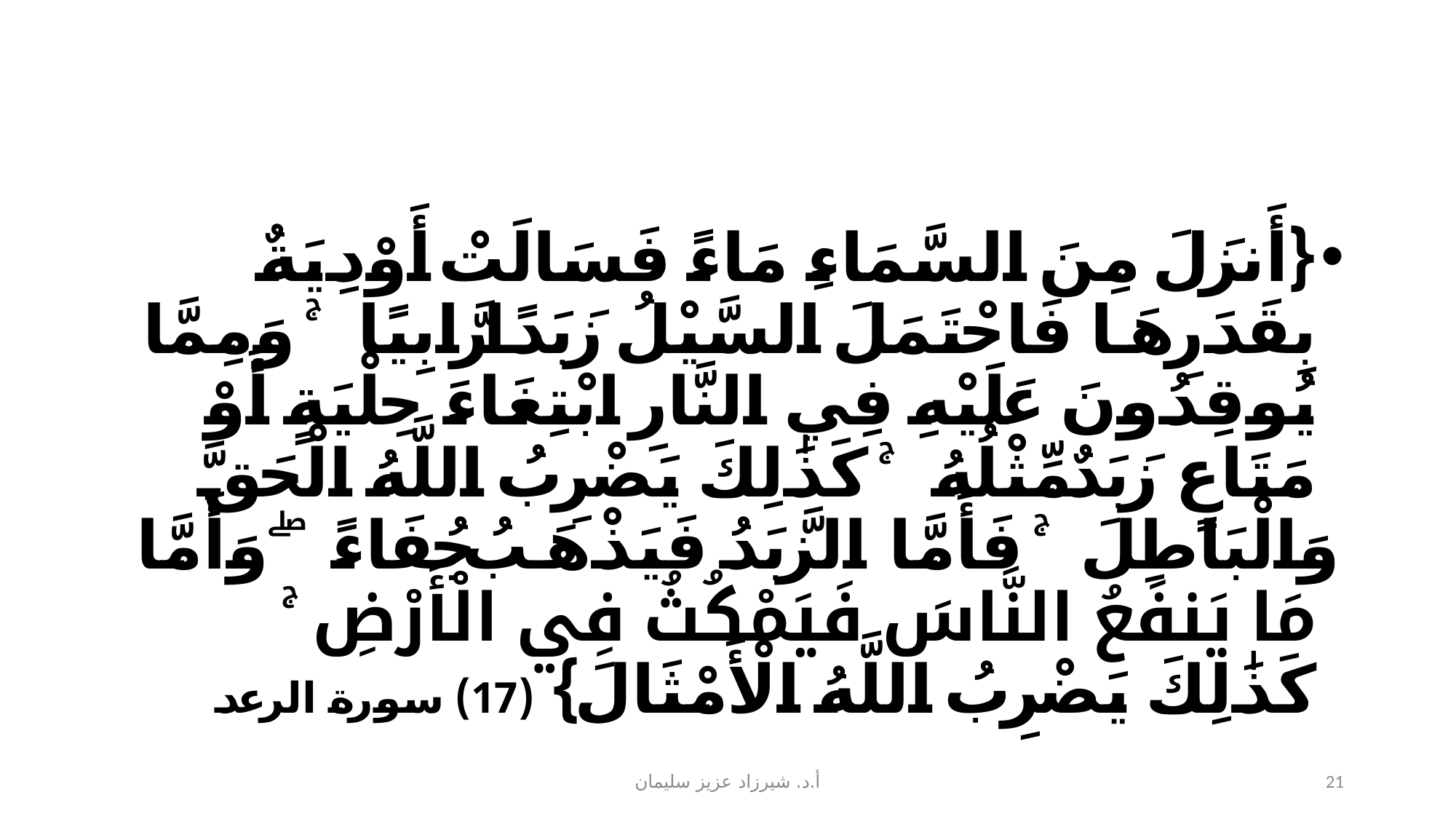

#
{أَنزَلَ مِنَ السَّمَاءِ مَاءً فَسَالَتْ أَوْدِيَةٌ بِقَدَرِهَا فَاحْتَمَلَ السَّيْلُ زَبَدًا رَّابِيًا ۚ وَمِمَّا يُوقِدُونَ عَلَيْهِ فِي النَّارِ ابْتِغَاءَ حِلْيَةٍ أَوْ مَتَاعٍ زَبَدٌ مِّثْلُهُ ۚ كَذَٰلِكَ يَضْرِبُ اللَّهُ الْحَقَّ وَالْبَاطِلَ ۚ فَأَمَّا الزَّبَدُ فَيَذْهَبُ جُفَاءً ۖ وَأَمَّا مَا يَنفَعُ النَّاسَ فَيَمْكُثُ فِي الْأَرْضِ ۚ كَذَٰلِكَ يَضْرِبُ اللَّهُ الْأَمْثَالَ} (17) سورة الرعد
أ.د. شيرزاد عزيز سليمان
21